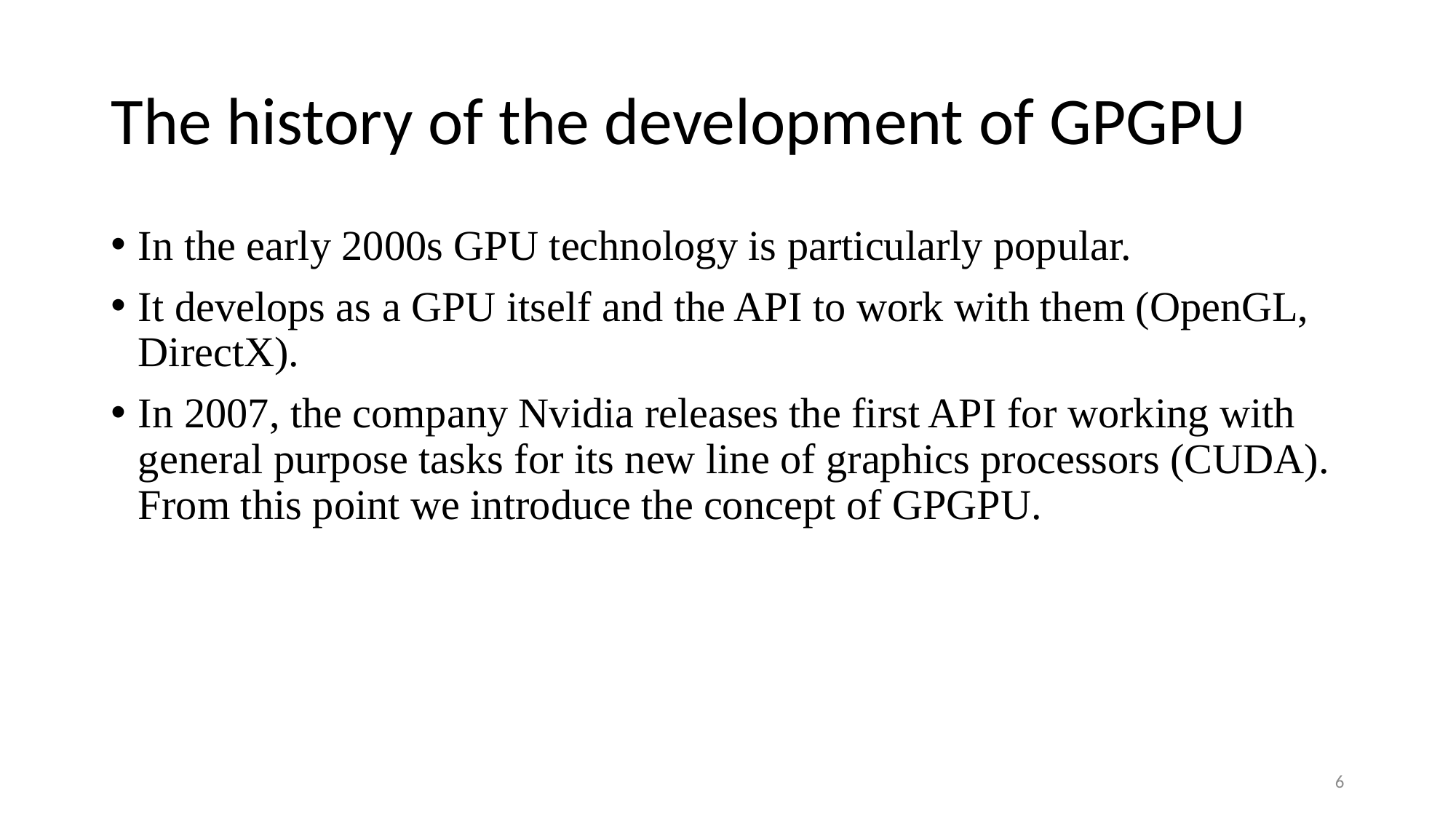

# The history of the development of GPGPU
In the early 2000s GPU technology is particularly popular.
It develops as a GPU itself and the API to work with them (OpenGL, DirectX).
In 2007, the company Nvidia releases the first API for working with general purpose tasks for its new line of graphics processors (CUDA). From this point we introduce the concept of GPGPU.
6